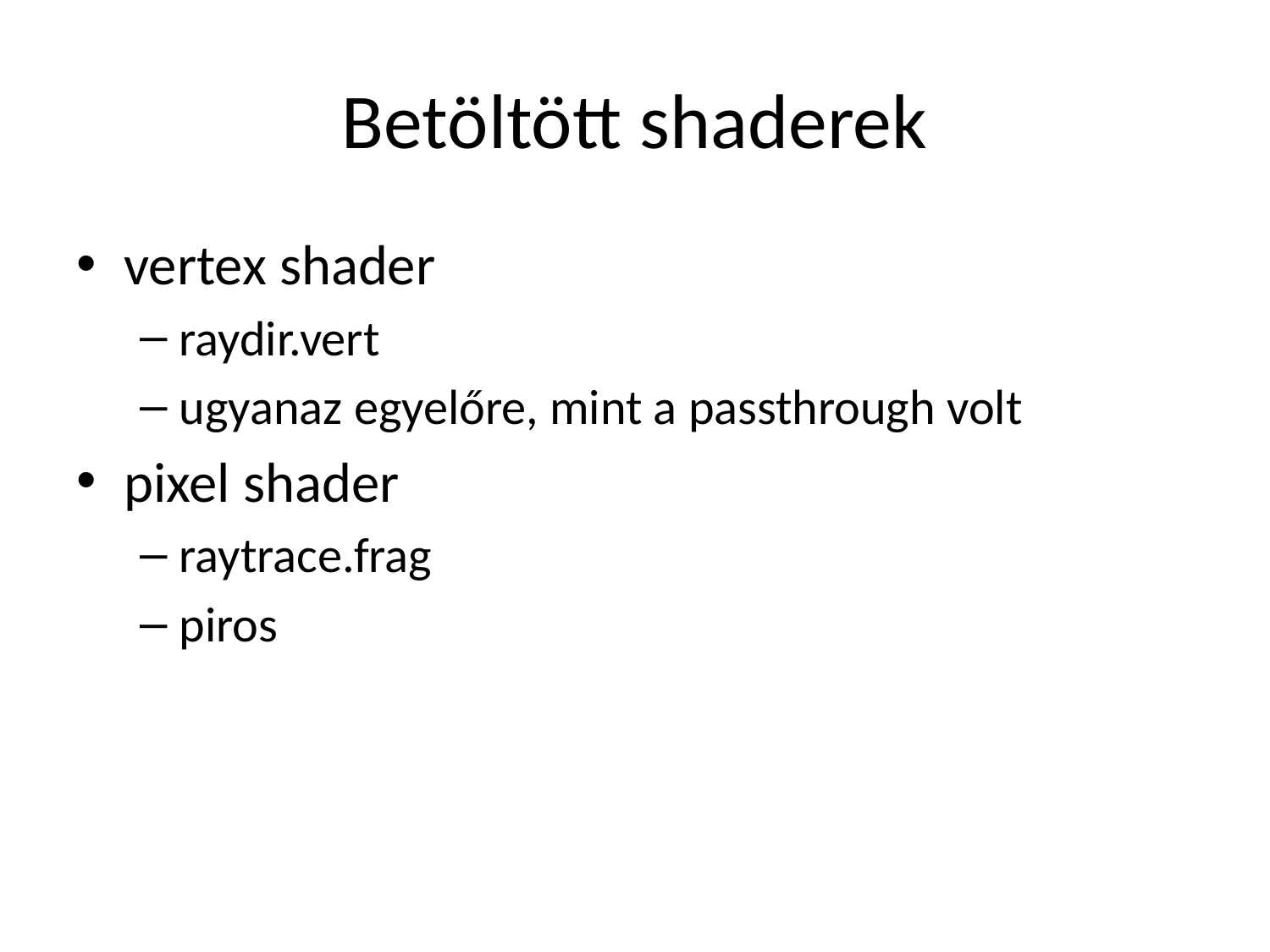

# Betöltött shaderek
vertex shader
raydir.vert
ugyanaz egyelőre, mint a passthrough volt
pixel shader
raytrace.frag
piros